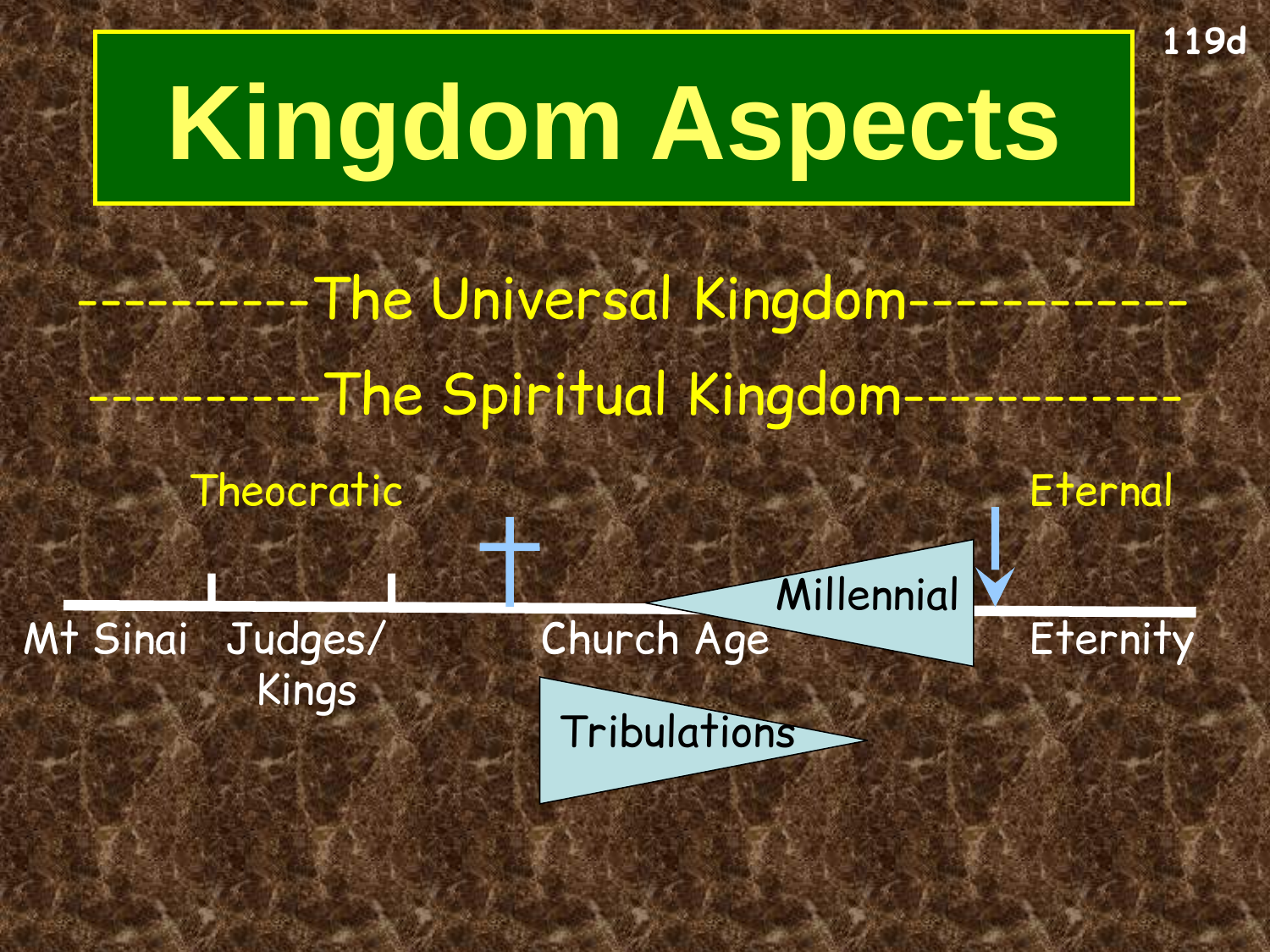

119d
# Kingdom Aspects
----------The Universal Kingdom------------
----------The Spiritual Kingdom------------

Theocratic
Eternal

Millennial

Mt Sinai

Judges/
Kings
Church Age
Eternity
Tribulations